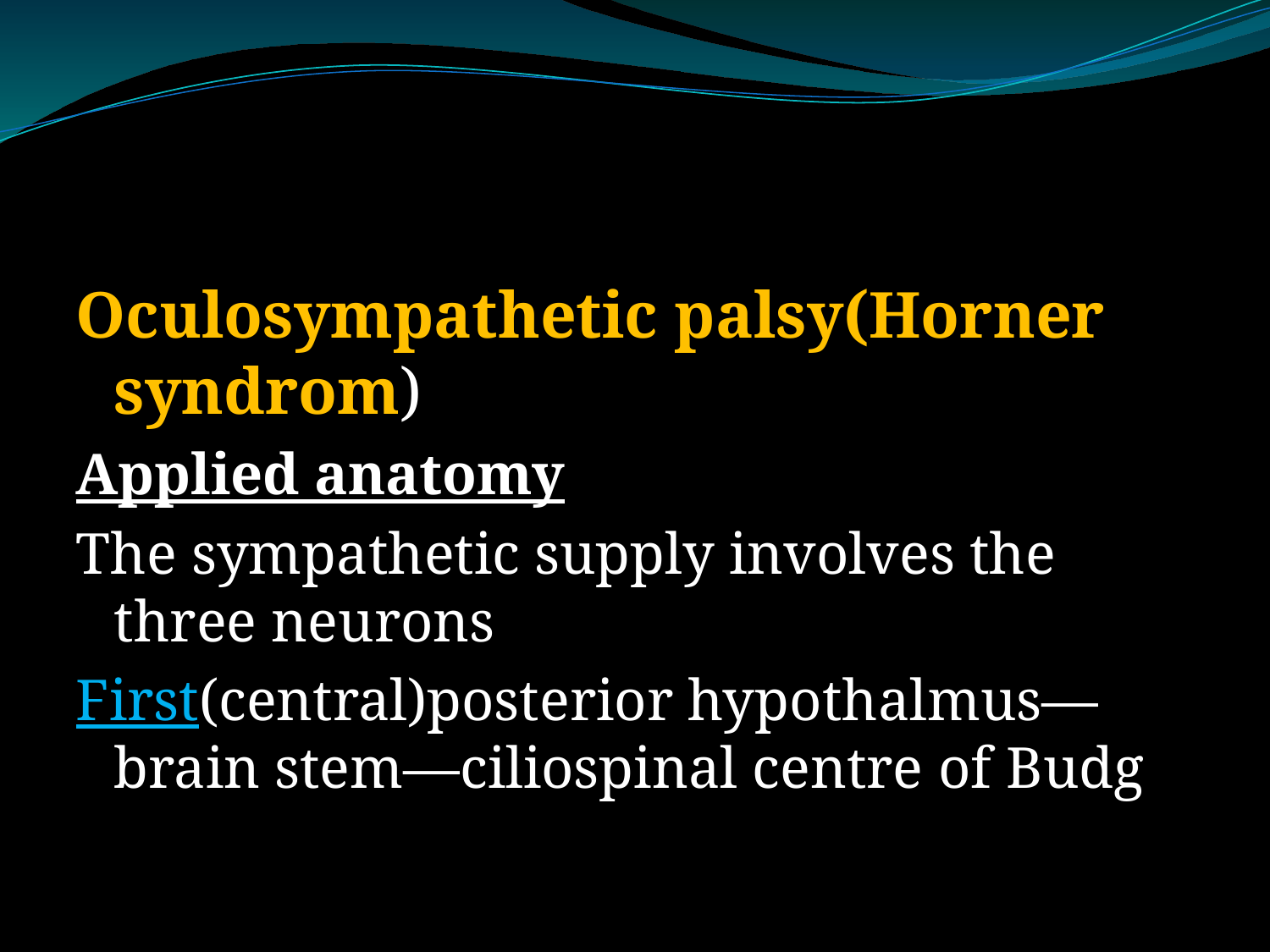

#
Oculosympathetic palsy(Horner syndrom)
Applied anatomy
The sympathetic supply involves the three neurons
First(central)posterior hypothalmus—brain stem—ciliospinal centre of Budg